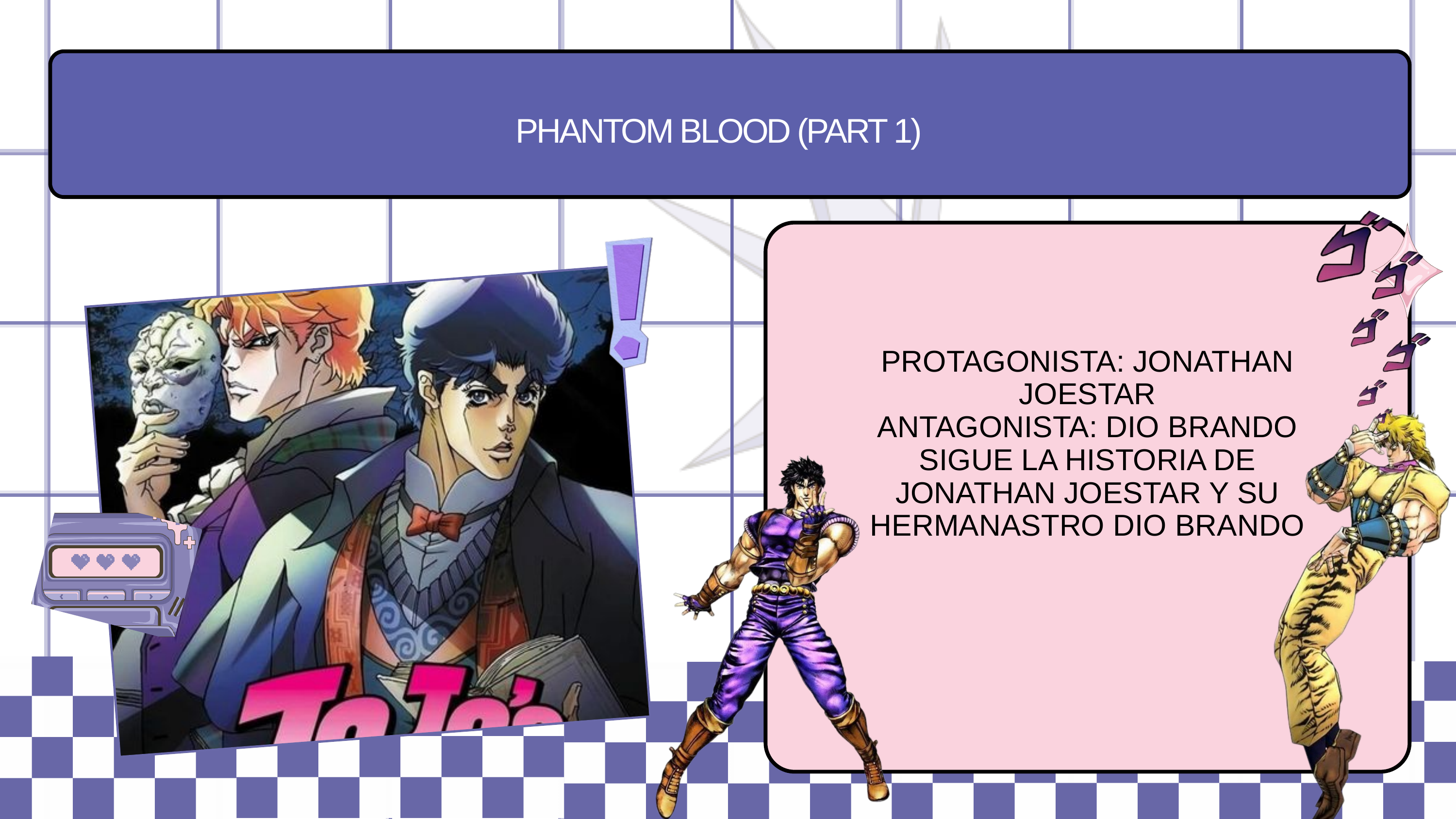

PHANTOM BLOOD (PART 1)

PROTAGONISTA: JONATHAN JOESTAR
ANTAGONISTA: DIO BRANDO
SIGUE LA HISTORIA DE JONATHAN JOESTAR Y SU HERMANASTRO DIO BRANDO